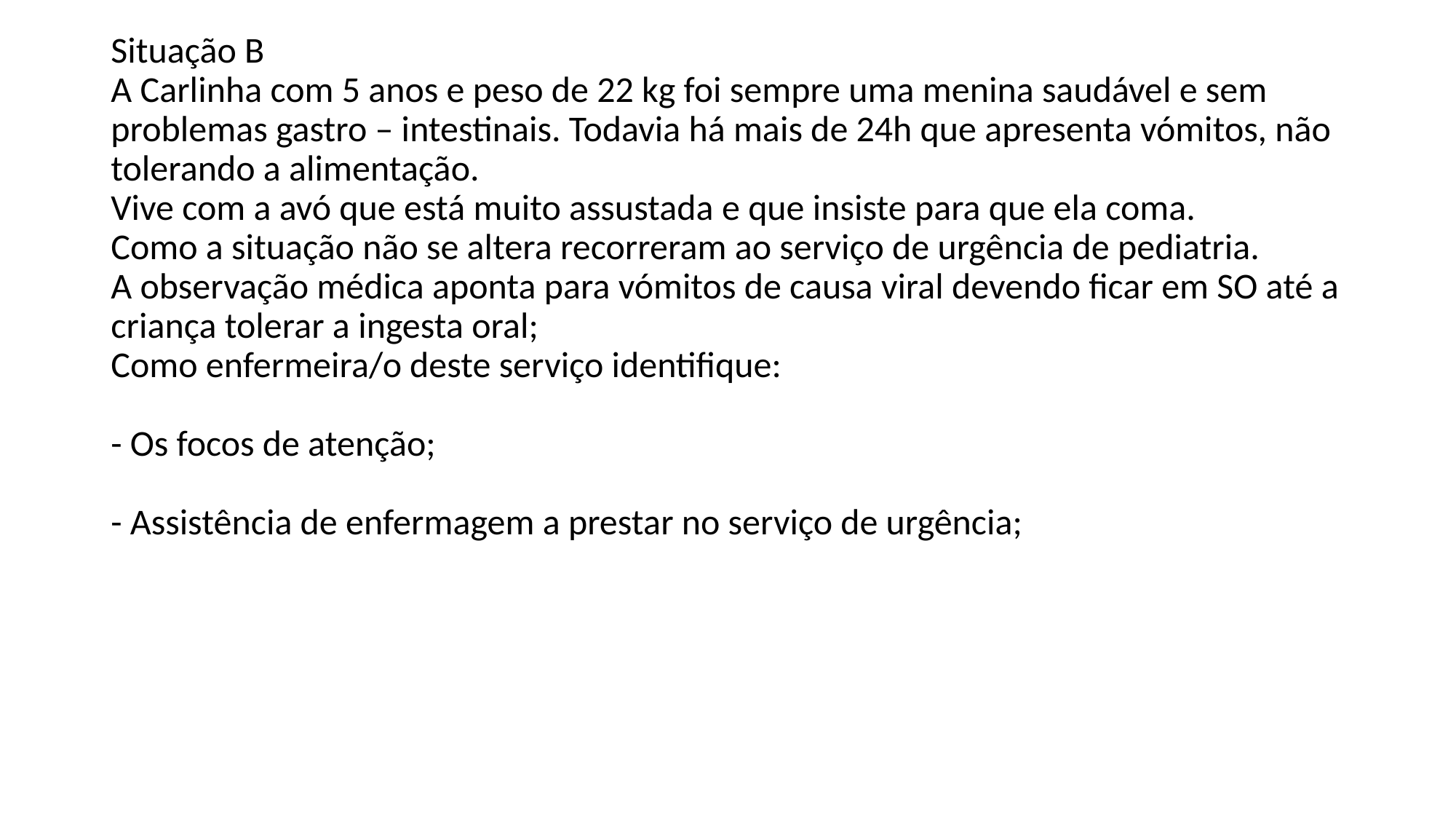

# Situação B A Carlinha com 5 anos e peso de 22 kg foi sempre uma menina saudável e sem problemas gastro – intestinais. Todavia há mais de 24h que apresenta vómitos, não tolerando a alimentação. Vive com a avó que está muito assustada e que insiste para que ela coma. Como a situação não se altera recorreram ao serviço de urgência de pediatria. A observação médica aponta para vómitos de causa viral devendo ficar em SO até a criança tolerar a ingesta oral; Como enfermeira/o deste serviço identifique: - Os focos de atenção; - Assistência de enfermagem a prestar no serviço de urgência;